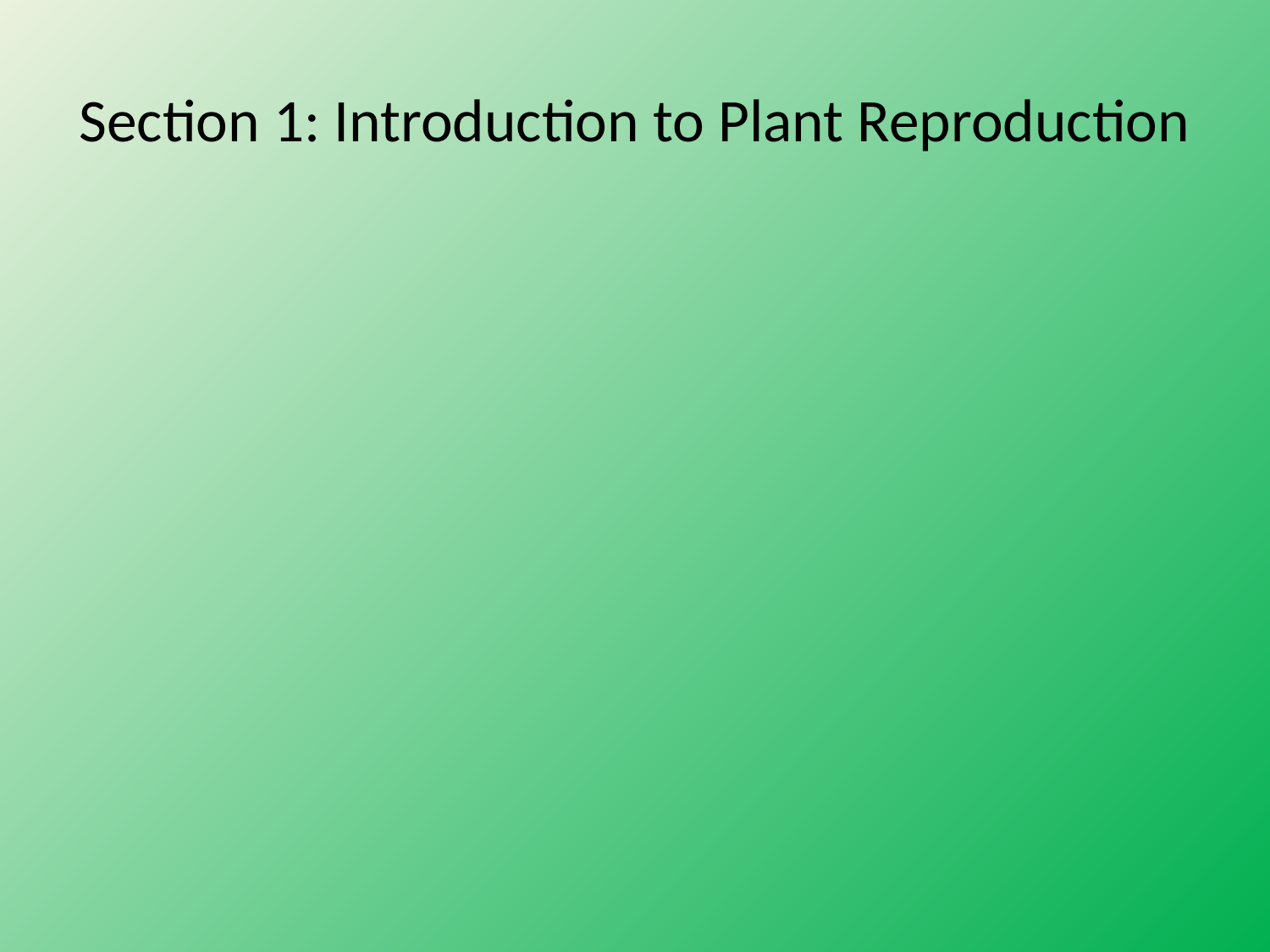

# Section 1: Introduction to Plant Reproduction